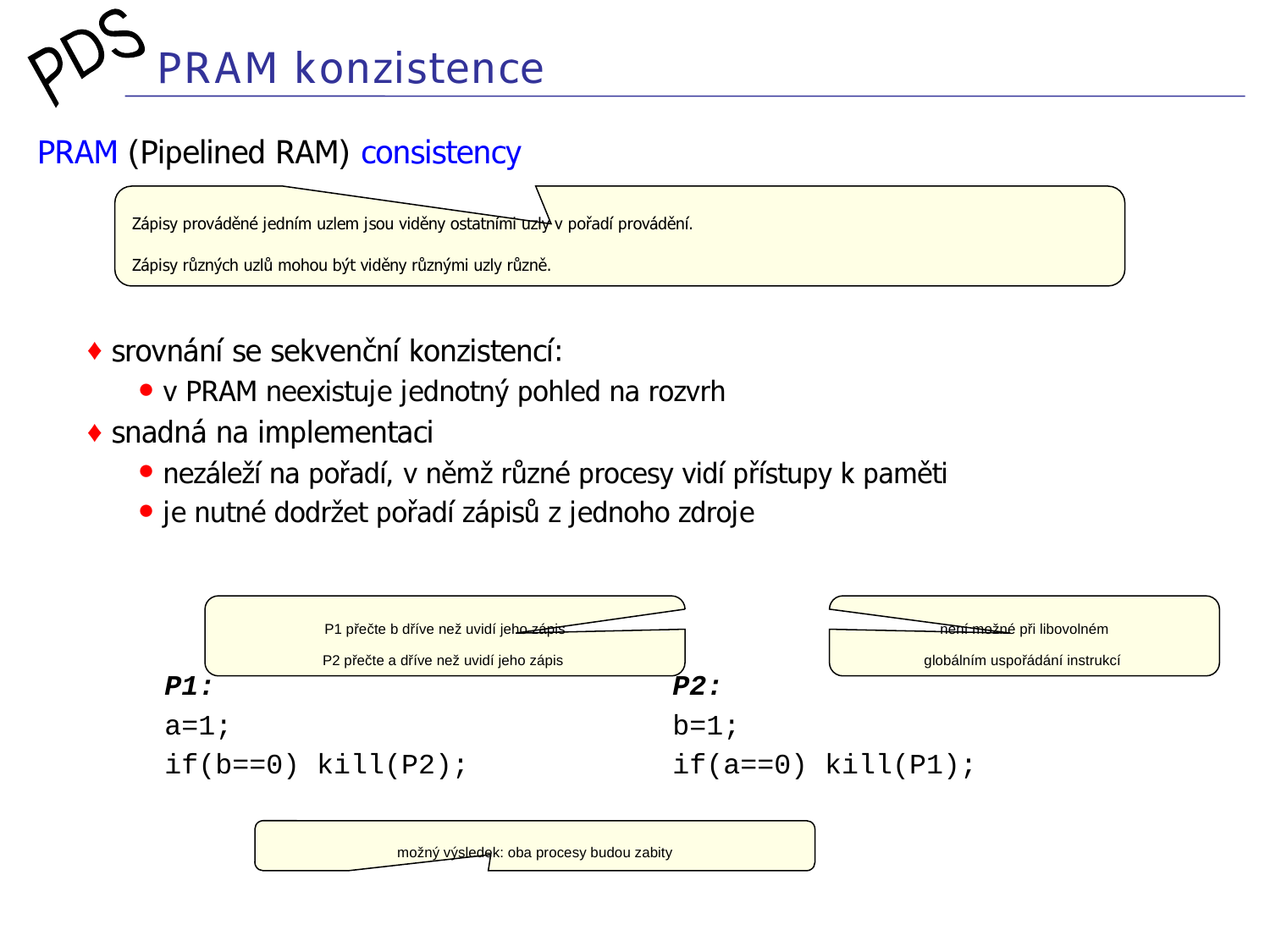

# PRAM konzistence
PRAM (Pipelined RAM) consistency

srovnání se sekvenční konzistencí:
 v PRAM neexistuje jednotný pohled na rozvrh
snadná na implementaci
 nezáleží na pořadí, v němž různé procesy vidí přístupy k paměti
 je nutné dodržet pořadí zápisů z jednoho zdroje

	P1:				P2:
	a=1;				b=1;
	if(b==0) kill(P2);		if(a==0) kill(P1);
Zápisy prováděné jedním uzlem jsou viděny ostatními uzly v pořadí provádění.
Zápisy různých uzlů mohou být viděny různými uzly různě.
P1 přečte b dříve než uvidí jeho zápis
P2 přečte a dříve než uvidí jeho zápis
není možné při libovolném
globálním uspořádání instrukcí
možný výsledek: oba procesy budou zabity